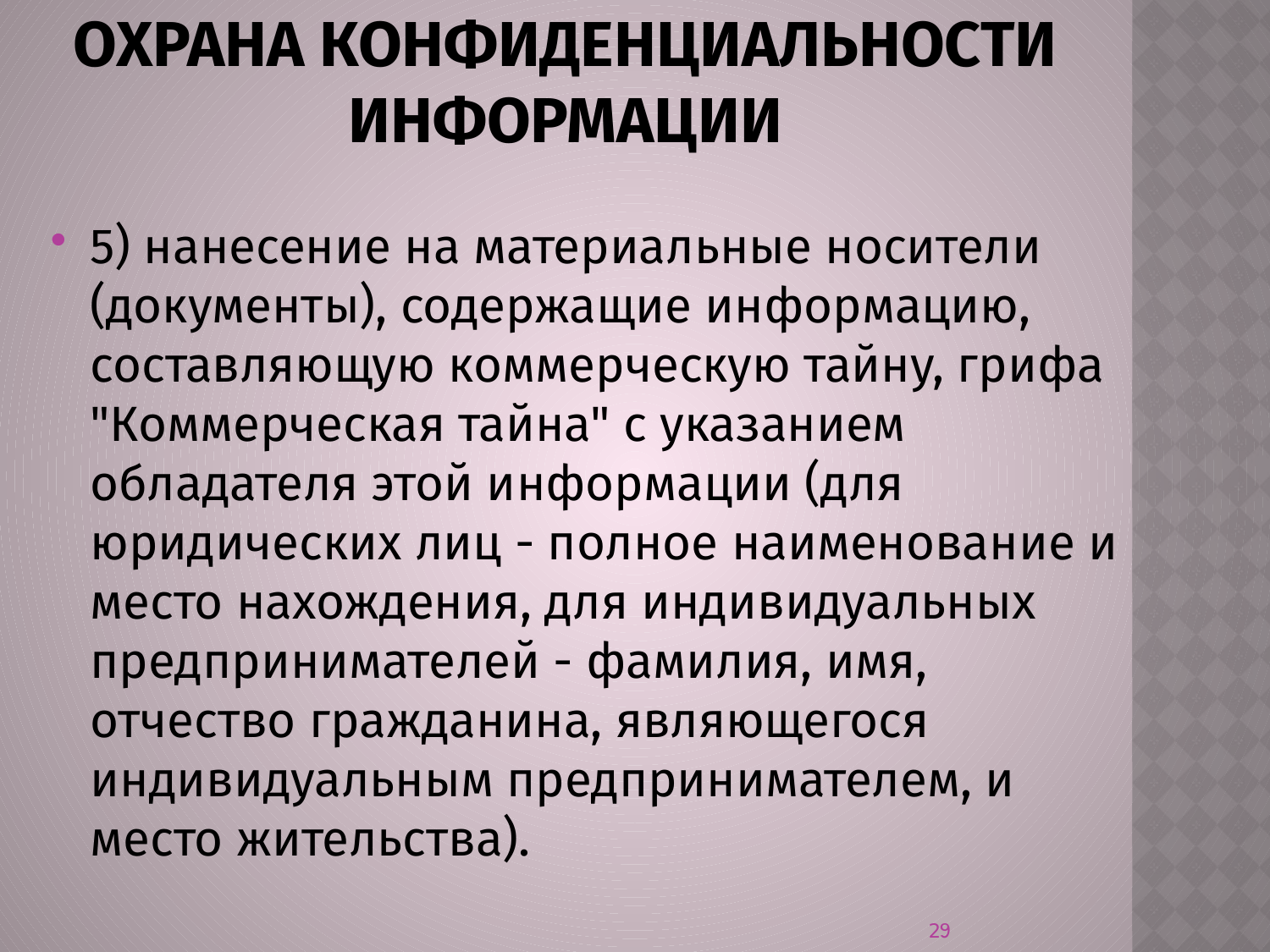

# Охрана конфиденциальности информации
5) нанесение на материальные носители (документы), содержащие информацию, составляющую коммерческую тайну, грифа "Коммерческая тайна" с указанием обладателя этой информации (для юридических лиц - полное наименование и место нахождения, для индивидуальных предпринимателей - фамилия, имя, отчество гражданина, являющегося индивидуальным предпринимателем, и место жительства).
29